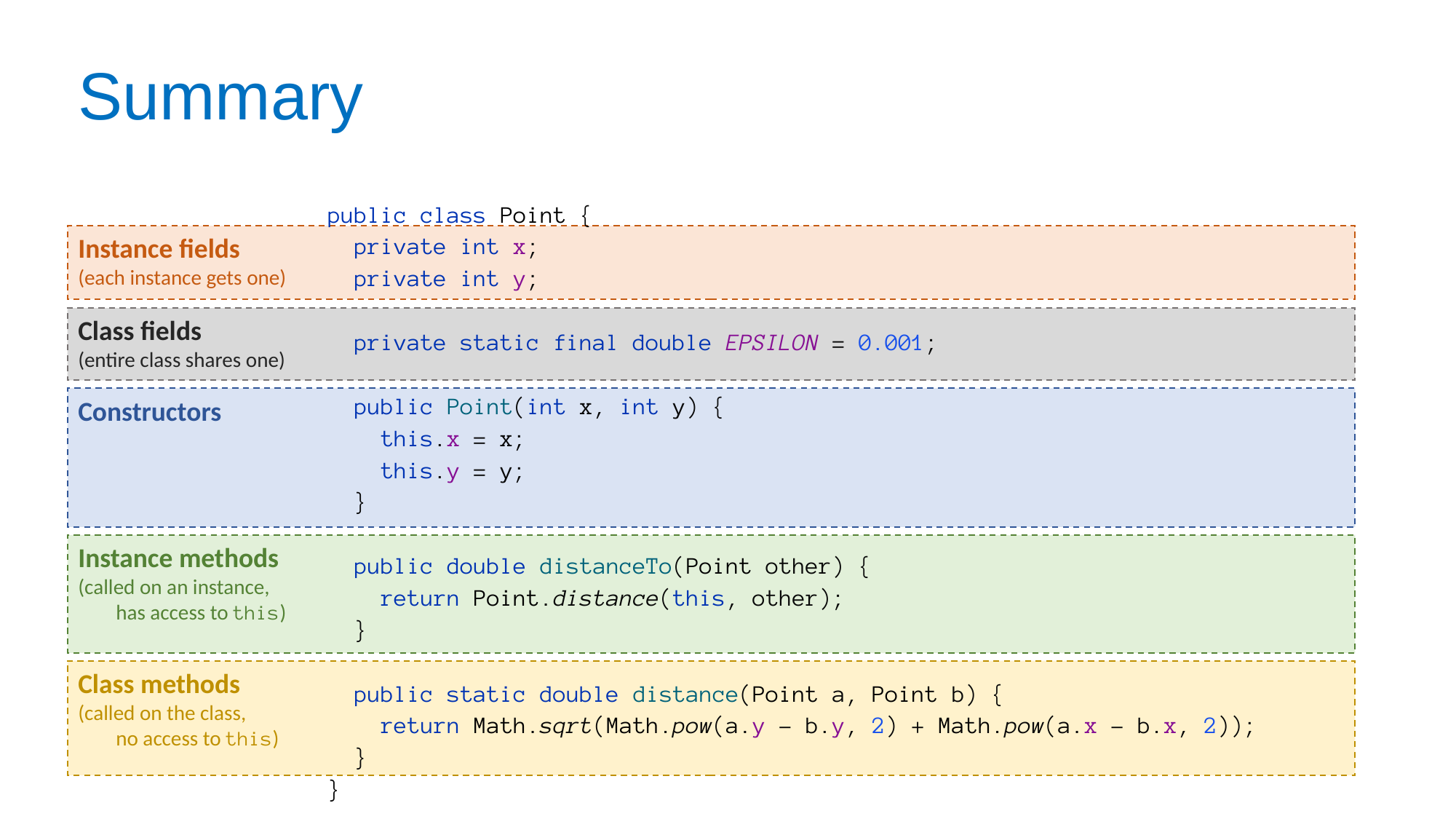

# Summary
public class Point {
  private int x;
  private int y;
  private static final double EPSILON = 0.001;
  public Point(int x, int y) {
    this.x = x;
    this.y = y;
  }
  public double distanceTo(Point other) {
    return Point.distance(this, other);
  }
  public static double distance(Point a, Point b) {
    return Math.sqrt(Math.pow(a.y - b.y, 2) + Math.pow(a.x - b.x, 2));
  }
}
Instance fields
(each instance gets one)
Class fields
(entire class shares one)
Constructors
Instance methods
(called on an instance,
        has access to this)
Class methods
(called on the class,
        no access to this)